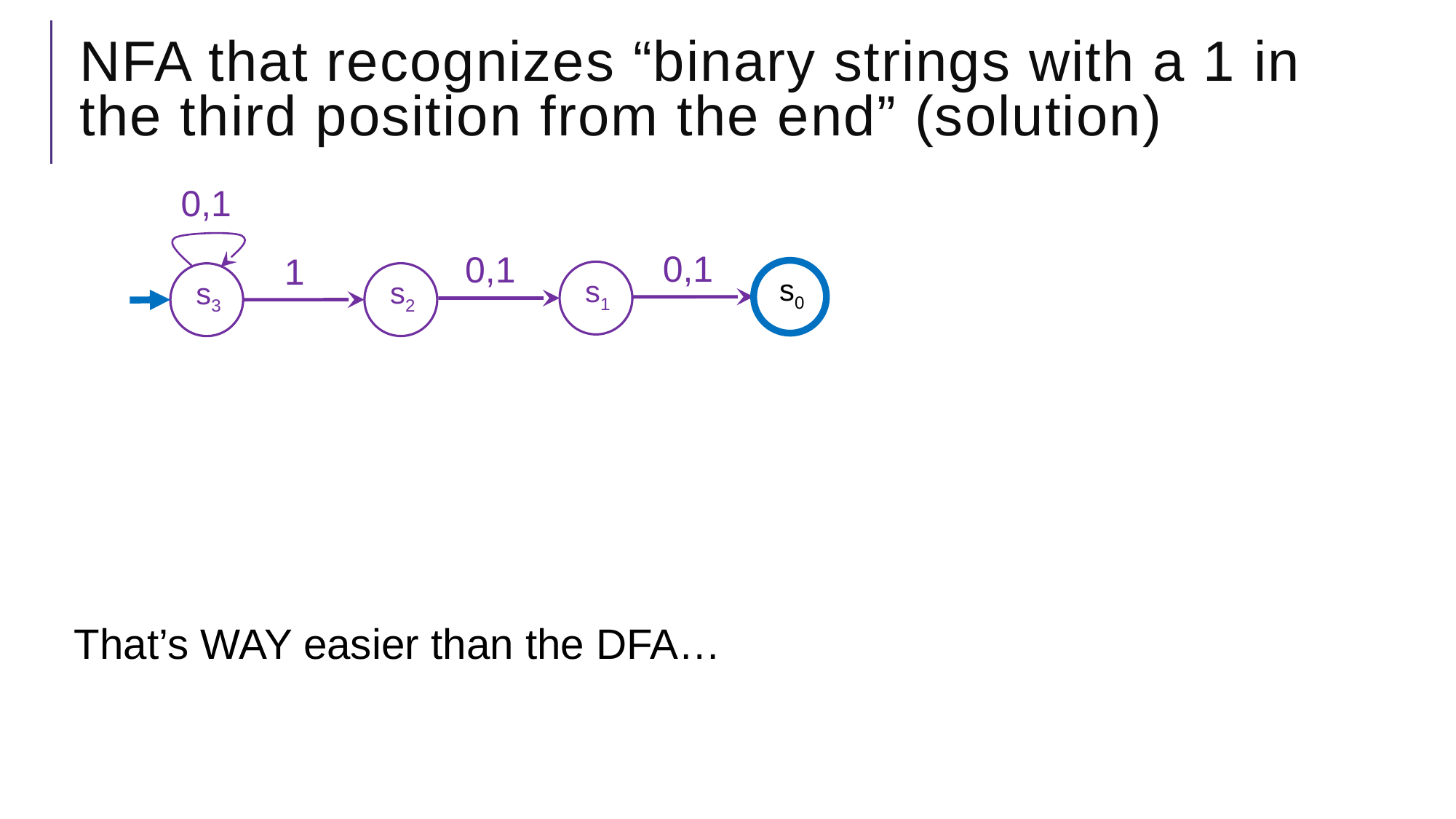

# NFA that recognizes “binary strings with a 1 in the third position from the end” (solution)
0,1

0,1
0,1
1

s0

s1

s2

s3

That’s WAY easier than the DFA…